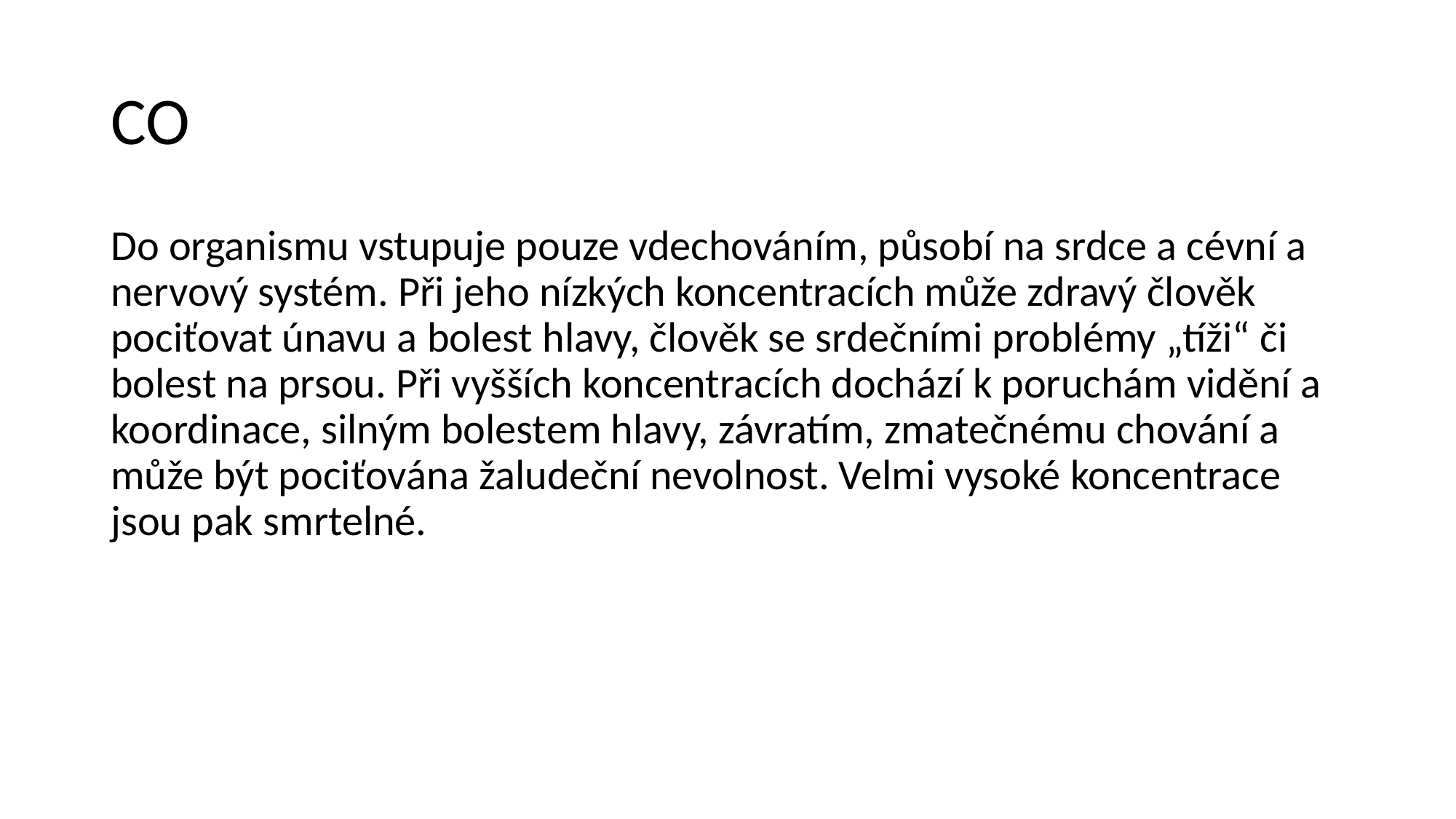

# CO
Do organismu vstupuje pouze vdechováním, působí na srdce a cévní a nervový systém. Při jeho nízkých koncentracích může zdravý člověk pociťovat únavu a bolest hlavy, člověk se srdečními problémy „tíži“ či bolest na prsou. Při vyšších koncentracích dochází k poruchám vidění a koordinace, silným bolestem hlavy, závratím, zmatečnému chování a může být pociťována žaludeční nevolnost. Velmi vysoké koncentrace jsou pak smrtelné.